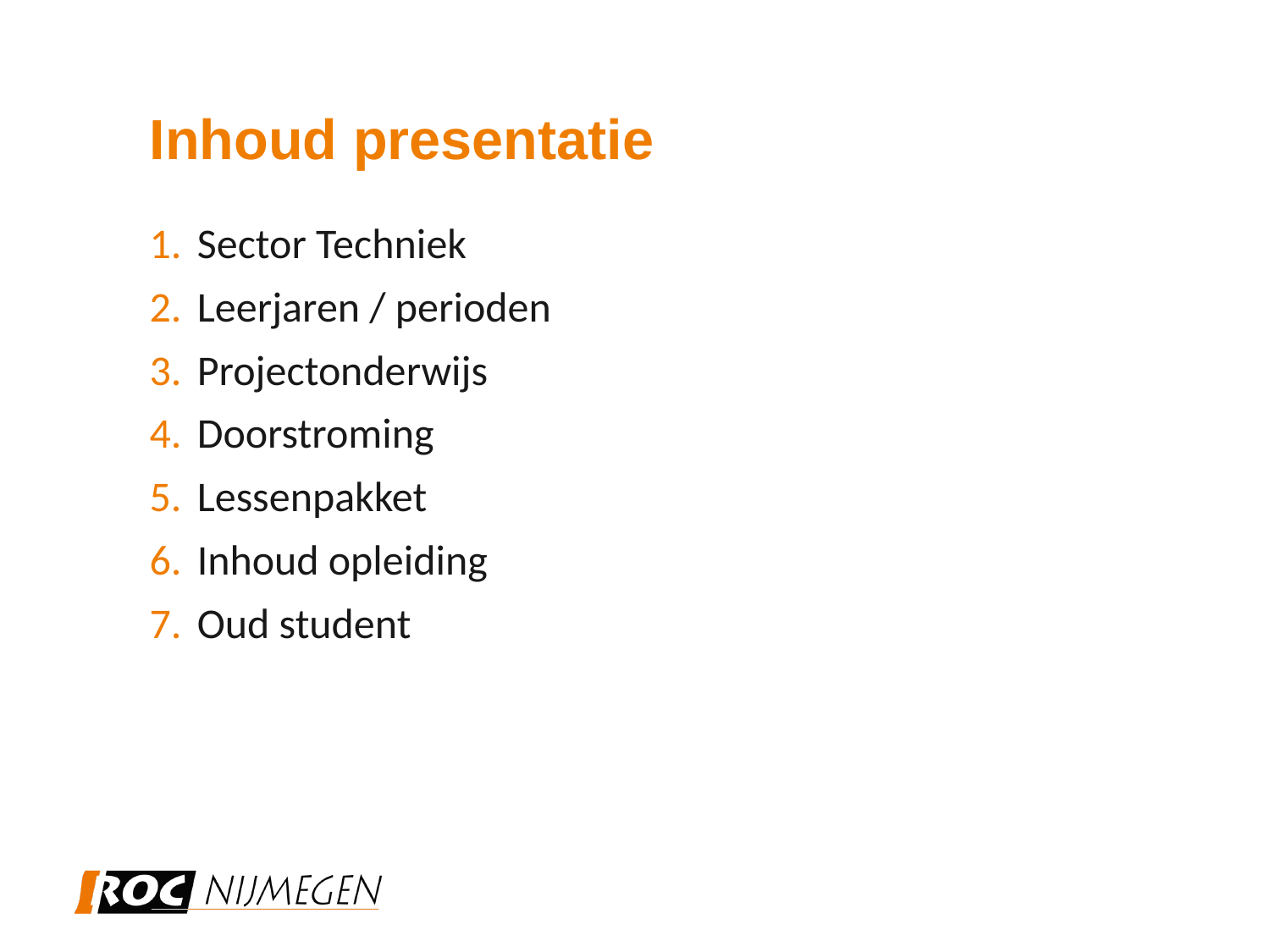

# Inhoud presentatie

Sector Techniek
Leerjaren / perioden
Projectonderwijs
Doorstroming
Lessenpakket
Inhoud opleiding
Oud student